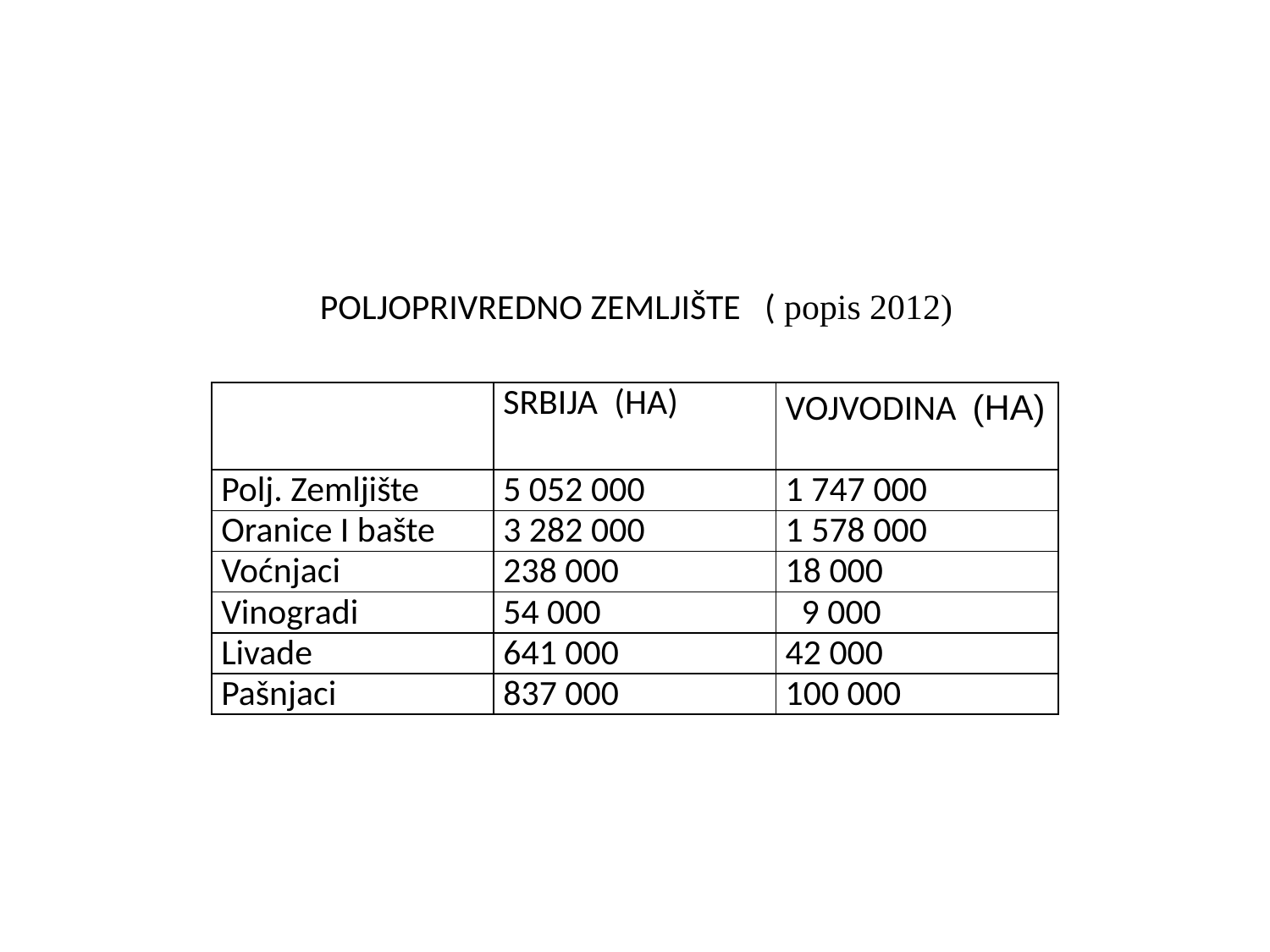

POLJOPRIVREDNO ZEMLJIŠTE   ( popis 2012)

|  | SRBIJA (HA) | VOJVODINA (HA) |
| --- | --- | --- |
| Polj. Zemljište | 5 052 000 | 1 747 000 |
| Oranice I bašte | 3 282 000 | 1 578 000 |
| Voćnjaci | 238 000 | 18 000 |
| Vinogradi | 54 000 | 9 000 |
| Livade | 641 000 | 42 000 |
| Pašnjaci | 837 000 | 100 000 |